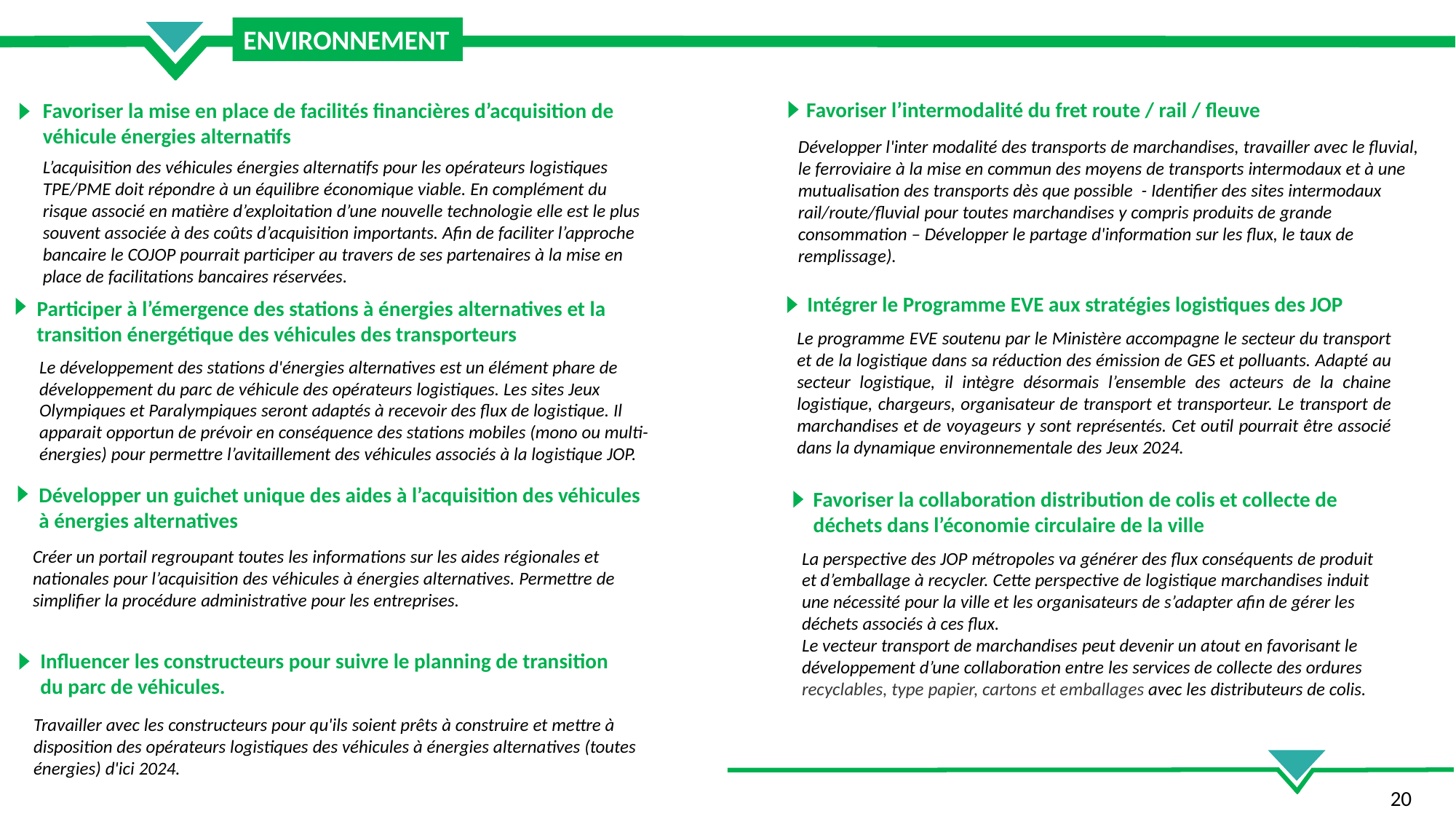

ENVIRONNEMENT

Favoriser l’intermodalité du fret route / rail / fleuve
Favoriser la mise en place de facilités financières d’acquisition de véhicule énergies alternatifs

Développer l'inter modalité des transports de marchandises, travailler avec le fluvial, le ferroviaire à la mise en commun des moyens de transports intermodaux et à une mutualisation des transports dès que possible  - Identifier des sites intermodaux rail/route/fluvial pour toutes marchandises y compris produits de grande consommation – Développer le partage d'information sur les flux, le taux de remplissage).
L’acquisition des véhicules énergies alternatifs pour les opérateurs logistiques TPE/PME doit répondre à un équilibre économique viable. En complément du risque associé en matière d’exploitation d’une nouvelle technologie elle est le plus souvent associée à des coûts d’acquisition importants. Afin de faciliter l’approche bancaire le COJOP pourrait participer au travers de ses partenaires à la mise en place de facilitations bancaires réservées.
Intégrer le Programme EVE aux stratégies logistiques des JOP
Participer à l’émergence des stations à énergies alternatives et la transition énergétique des véhicules des transporteurs

Le programme EVE soutenu par le Ministère accompagne le secteur du transport et de la logistique dans sa réduction des émission de GES et polluants. Adapté au secteur logistique, il intègre désormais l’ensemble des acteurs de la chaine logistique, chargeurs, organisateur de transport et transporteur. Le transport de marchandises et de voyageurs y sont représentés. Cet outil pourrait être associé dans la dynamique environnementale des Jeux 2024.
Le développement des stations d'énergies alternatives est un élément phare de développement du parc de véhicule des opérateurs logistiques. Les sites Jeux Olympiques et Paralympiques seront adaptés à recevoir des flux de logistique. Il apparait opportun de prévoir en conséquence des stations mobiles (mono ou multi-énergies) pour permettre l’avitaillement des véhicules associés à la logistique JOP.
Développer un guichet unique des aides à l’acquisition des véhicules à énergies alternatives
Favoriser la collaboration distribution de colis et collecte de déchets dans l’économie circulaire de la ville

Créer un portail regroupant toutes les informations sur les aides régionales et nationales pour l’acquisition des véhicules à énergies alternatives. Permettre de simplifier la procédure administrative pour les entreprises.
La perspective des JOP métropoles va générer des flux conséquents de produit et d’emballage à recycler. Cette perspective de logistique marchandises induit une nécessité pour la ville et les organisateurs de s’adapter afin de gérer les déchets associés à ces flux.
Le vecteur transport de marchandises peut devenir un atout en favorisant le développement d’une collaboration entre les services de collecte des ordures recyclables, type papier, cartons et emballages avec les distributeurs de colis.
Influencer les constructeurs pour suivre le planning de transition du parc de véhicules.

Travailler avec les constructeurs pour qu'ils soient prêts à construire et mettre à disposition des opérateurs logistiques des véhicules à énergies alternatives (toutes énergies) d'ici 2024.

20